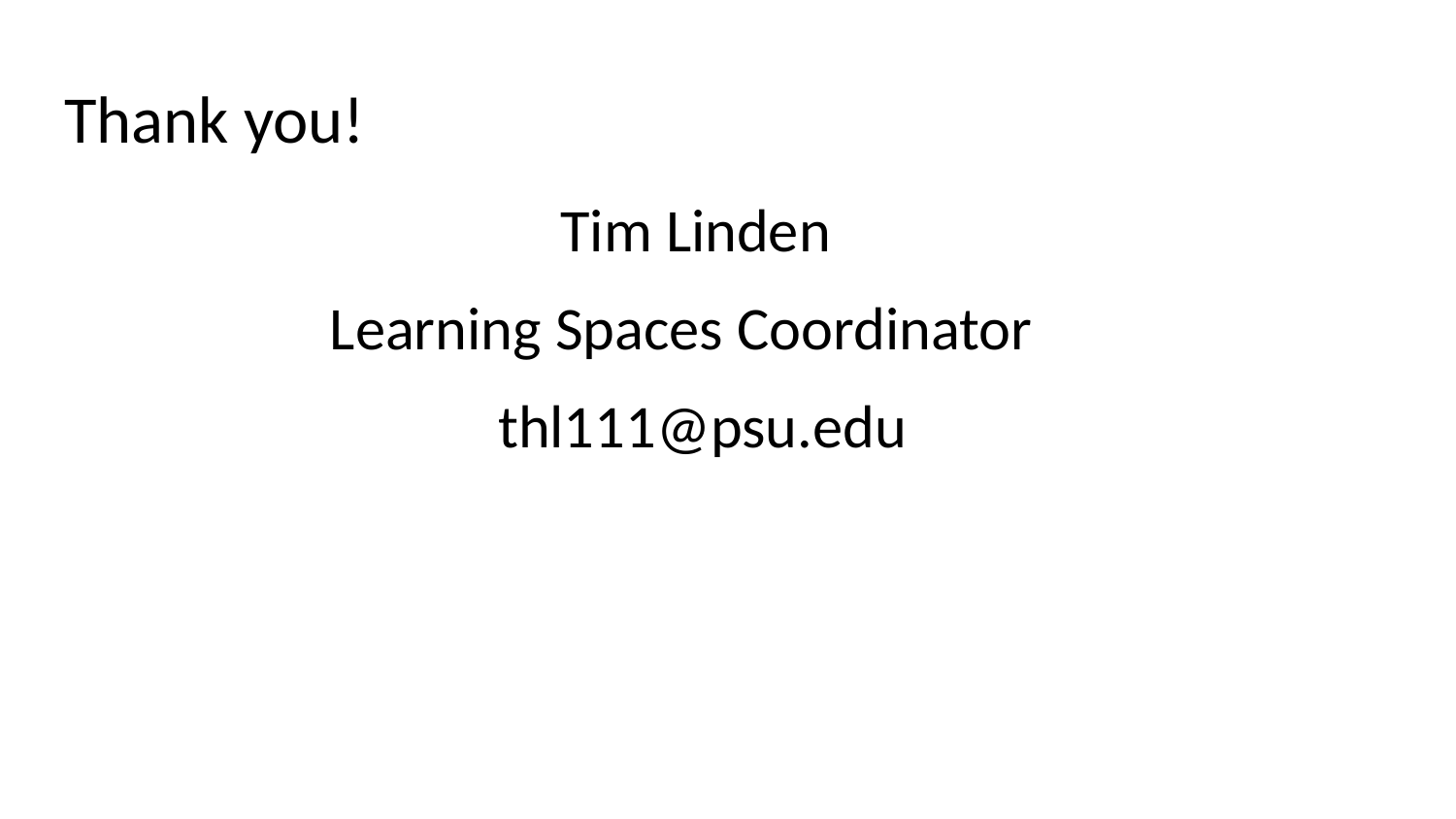

# Thank you!
 Tim Linden
Learning Spaces Coordinator
thl111@psu.edu